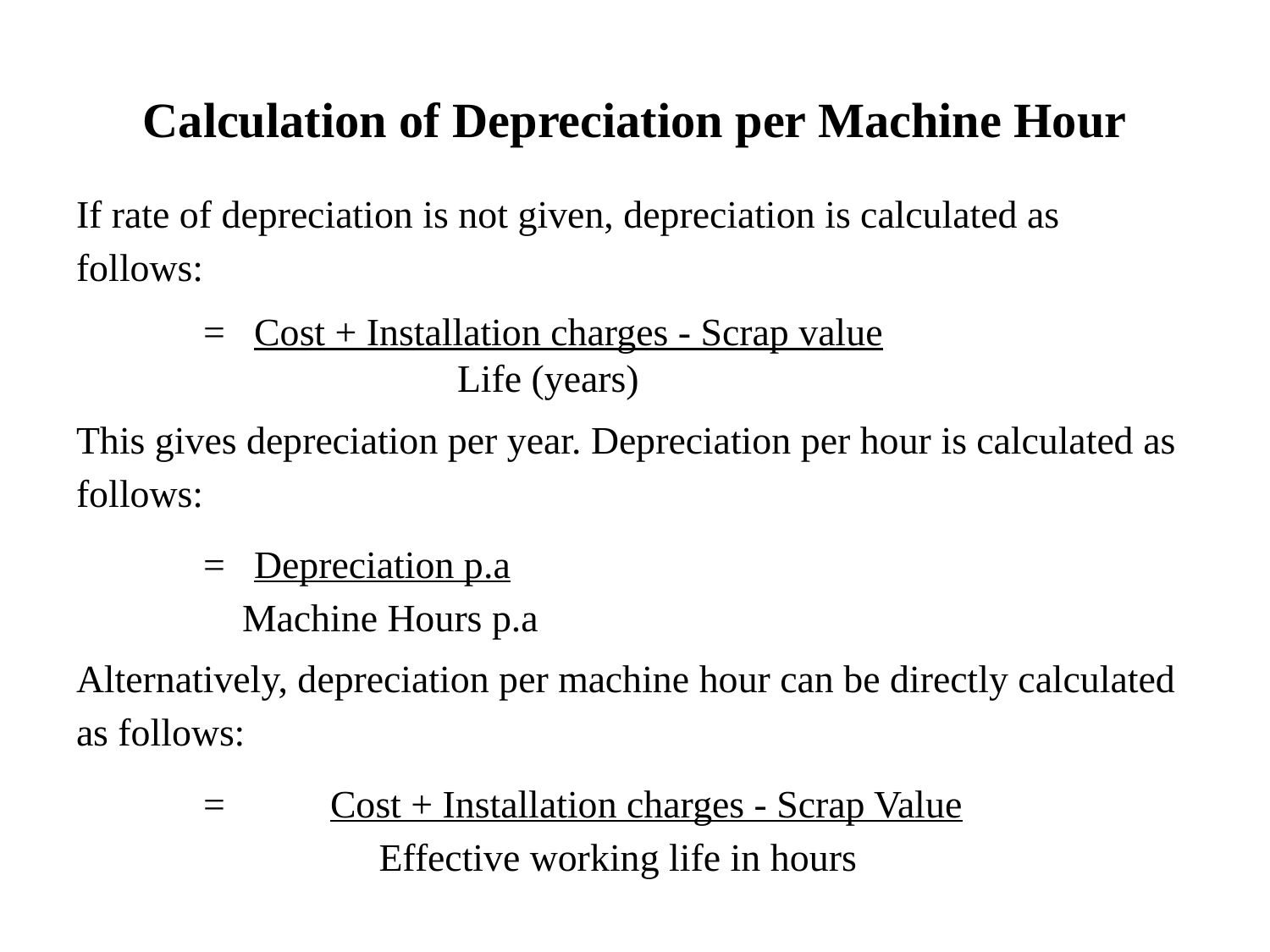

# Calculation of Depreciation per Machine Hour
If rate of depreciation is not given, depreciation is calculated as follows:
	=   Cost + Installation charges - Scrap value
			Life (years)
This gives depreciation per year. Depreciation per hour is calculated as follows:
	=   Depreciation p.a
	    Machine Hours p.a
Alternatively, depreciation per machine hour can be directly calculated as follows:
	=	Cost + Installation charges - Scrap Value
		     Effective working life in hours